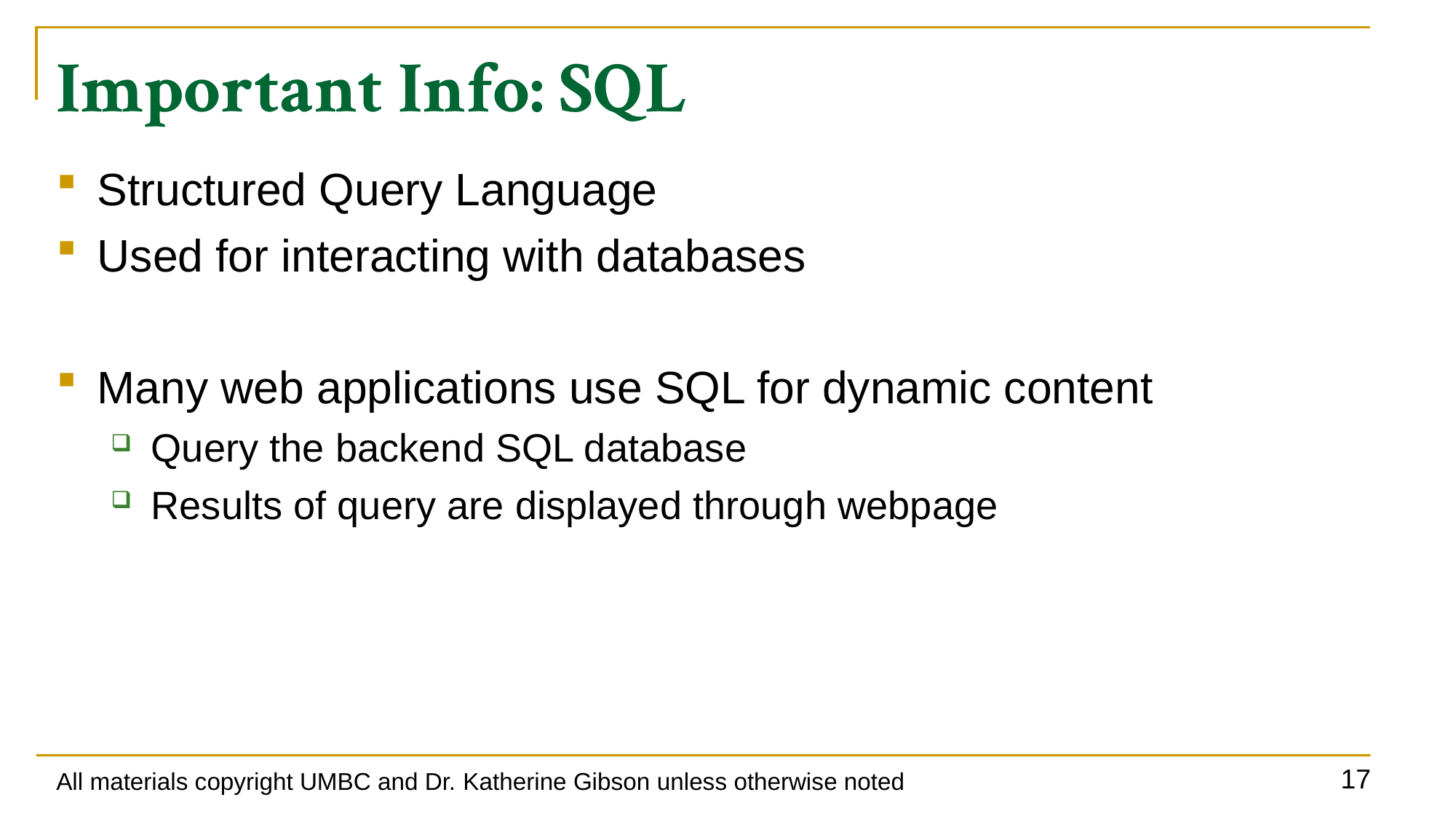

# Important Info: SQL
Structured Query Language
Used for interacting with databases

Many web applications use SQL for dynamic content
Query the backend SQL database
Results of query are displayed through webpage